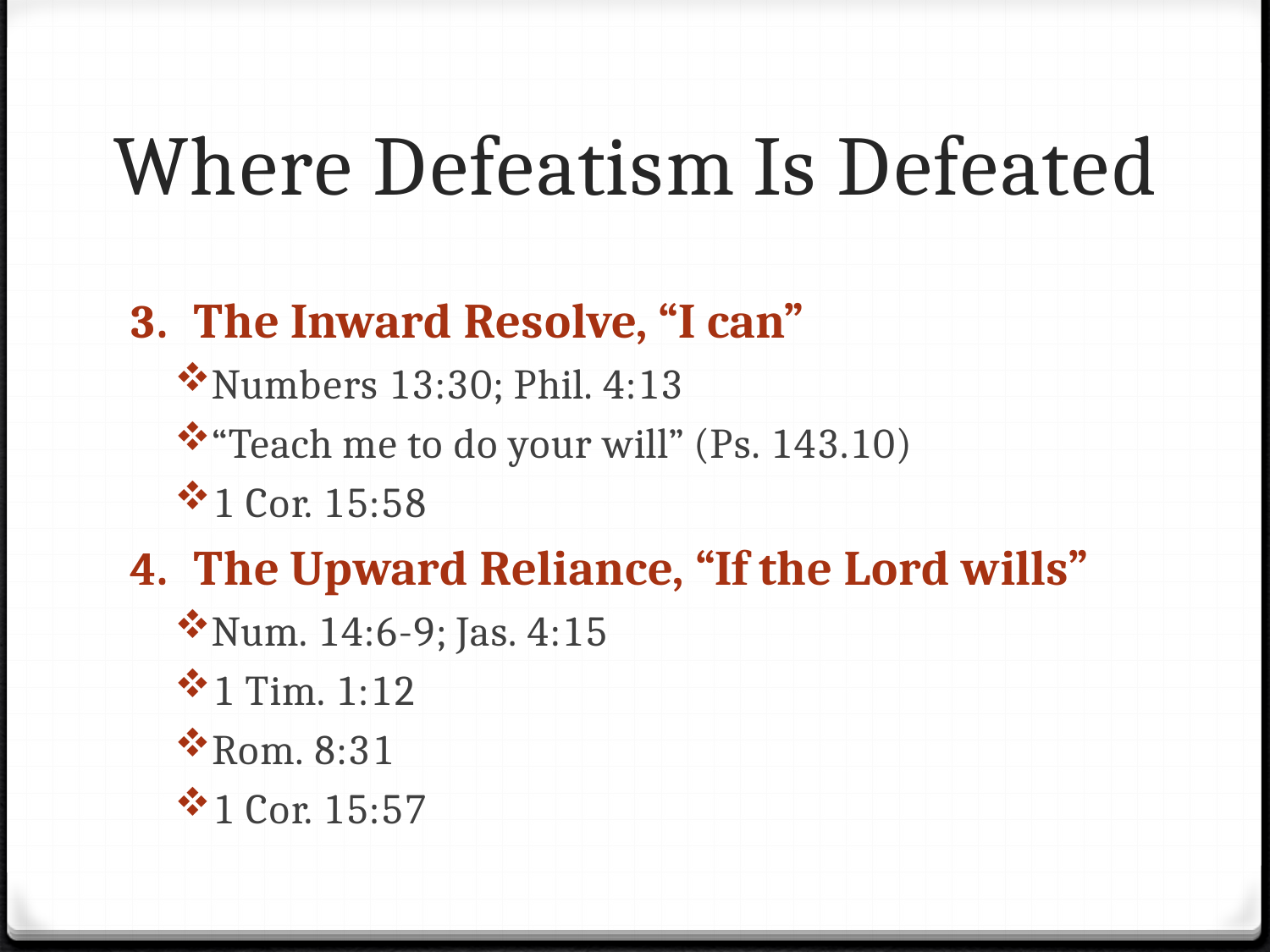

# Where Defeatism Is Defeated
The Inward Resolve, “I can”
Numbers 13:30; Phil. 4:13
“Teach me to do your will” (Ps. 143.10)
1 Cor. 15:58
The Upward Reliance, “If the Lord wills”
Num. 14:6-9; Jas. 4:15
1 Tim. 1:12
Rom. 8:31
1 Cor. 15:57